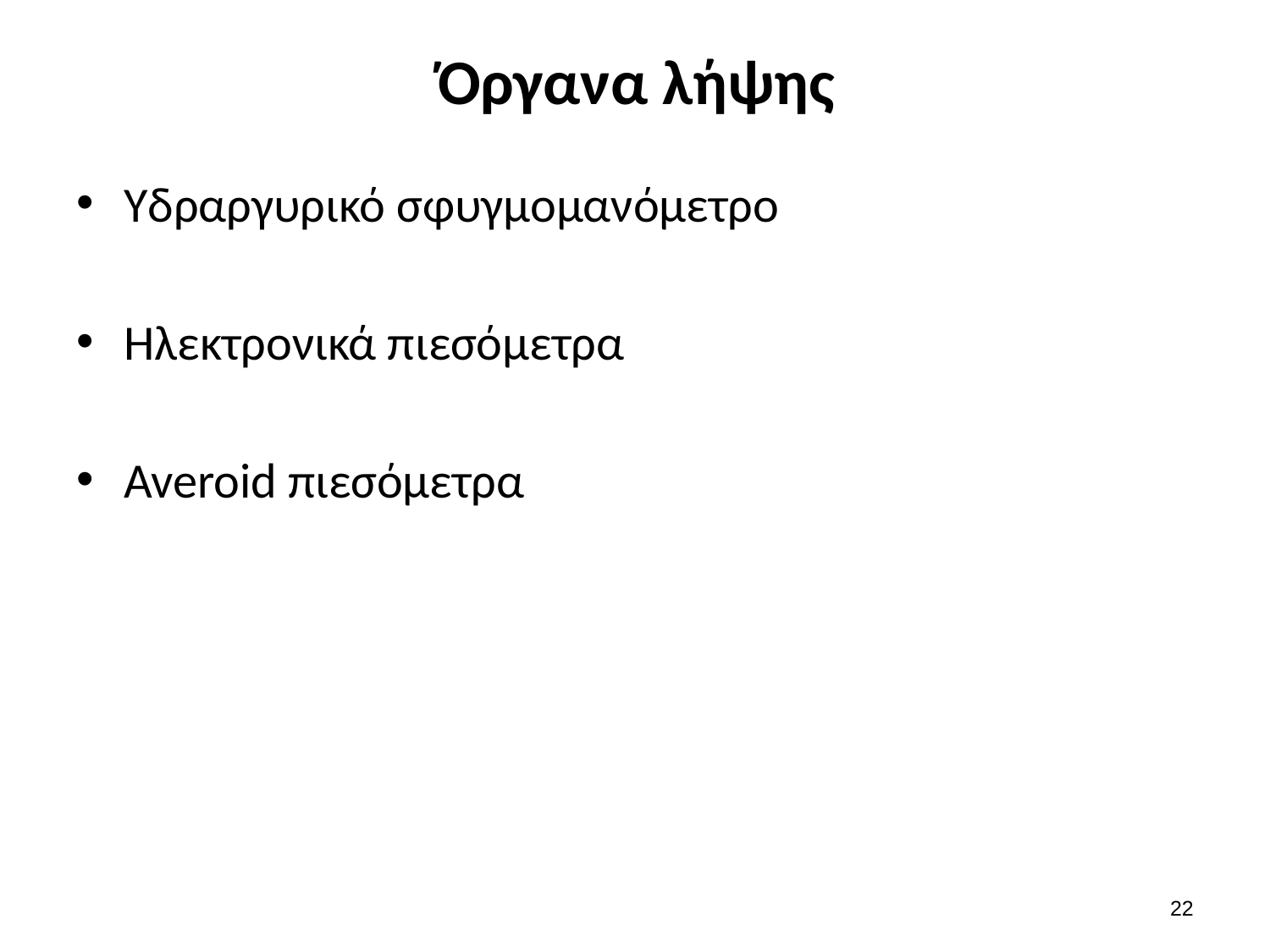

# Όργανα λήψης
Υδραργυρικό σφυγμομανόμετρο

Ηλεκτρονικά πιεσόμετρα

Averoid πιεσόμετρα
22